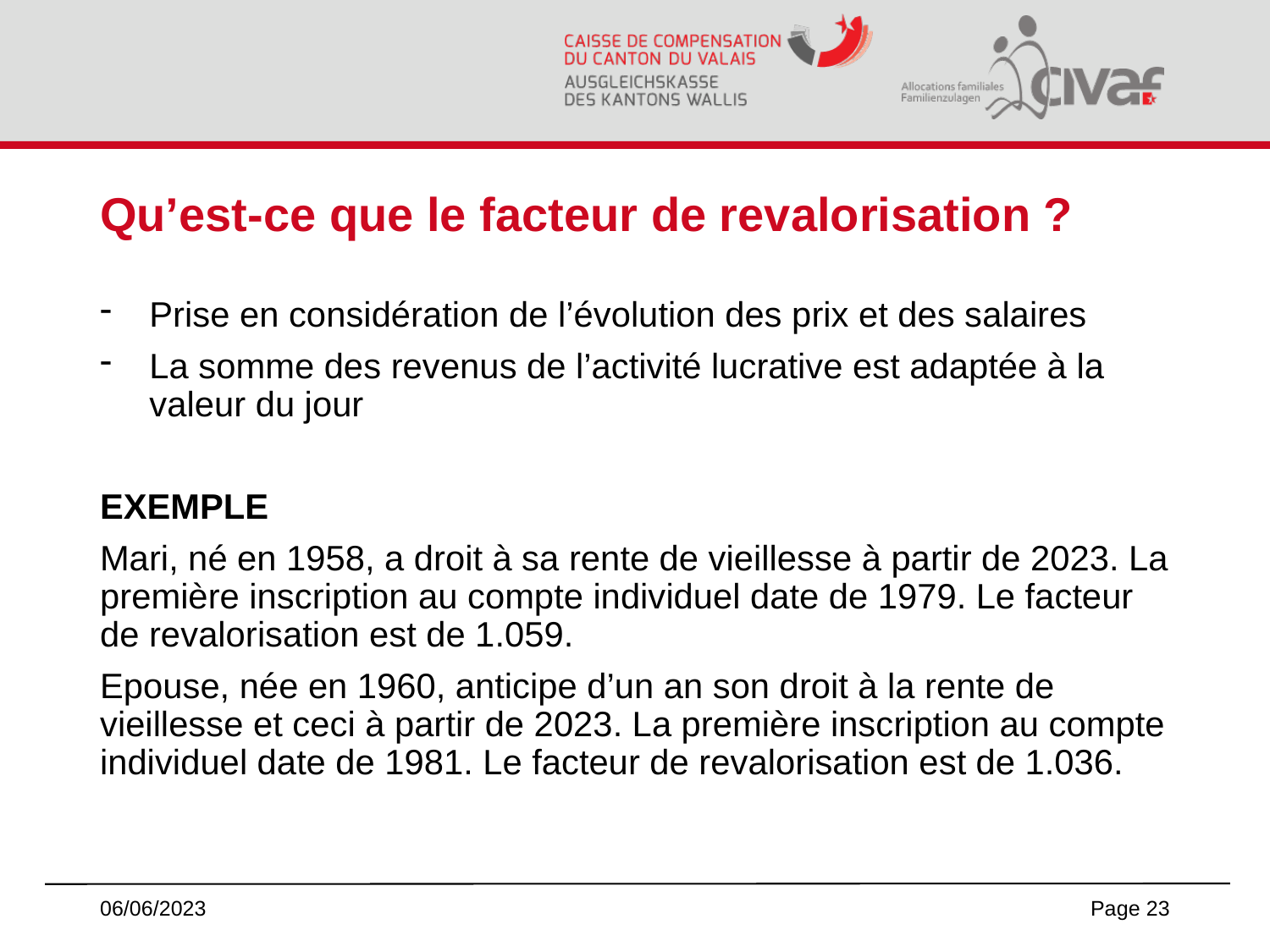

# Qu’est-ce que le facteur de revalorisation ?
Prise en considération de l’évolution des prix et des salaires
La somme des revenus de l’activité lucrative est adaptée à la valeur du jour

EXEMPLE
Mari, né en 1958, a droit à sa rente de vieillesse à partir de 2023. La première inscription au compte individuel date de 1979. Le facteur de revalorisation est de 1.059.
Epouse, née en 1960, anticipe d’un an son droit à la rente de vieillesse et ceci à partir de 2023. La première inscription au compte individuel date de 1981. Le facteur de revalorisation est de 1.036.
06/06/2023
Page 23